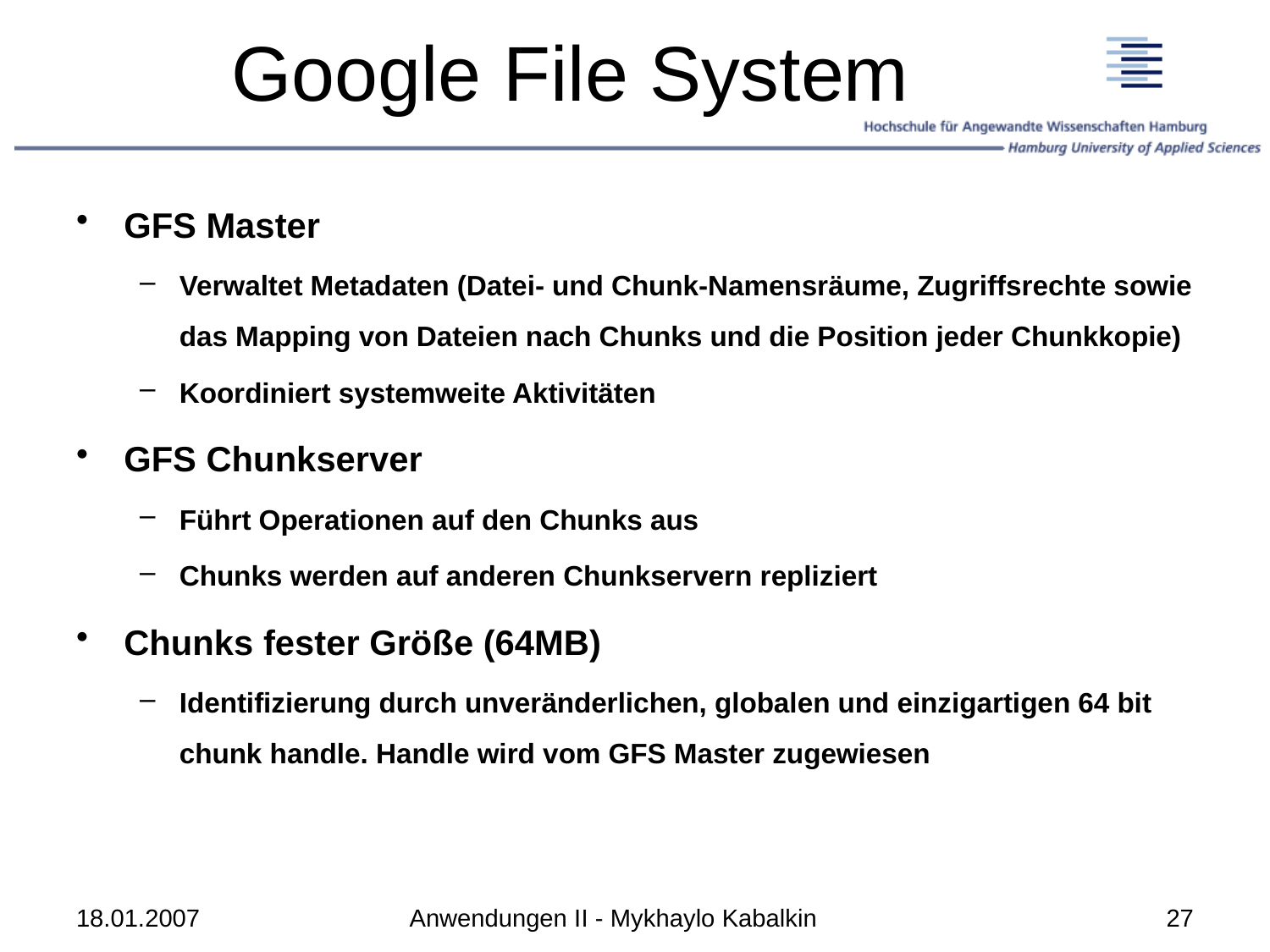

# Google File System
GFS Master
Verwaltet Metadaten (Datei- und Chunk-Namensräume, Zugriffsrechte sowie das Mapping von Dateien nach Chunks und die Position jeder Chunkkopie)
Koordiniert systemweite Aktivitäten
GFS Chunkserver
Führt Operationen auf den Chunks aus
Chunks werden auf anderen Chunkservern repliziert
Chunks fester Größe (64MB)
Identifizierung durch unveränderlichen, globalen und einzigartigen 64 bit chunk handle. Handle wird vom GFS Master zugewiesen

18.01.2007
Anwendungen II - Mykhaylo Kabalkin
27